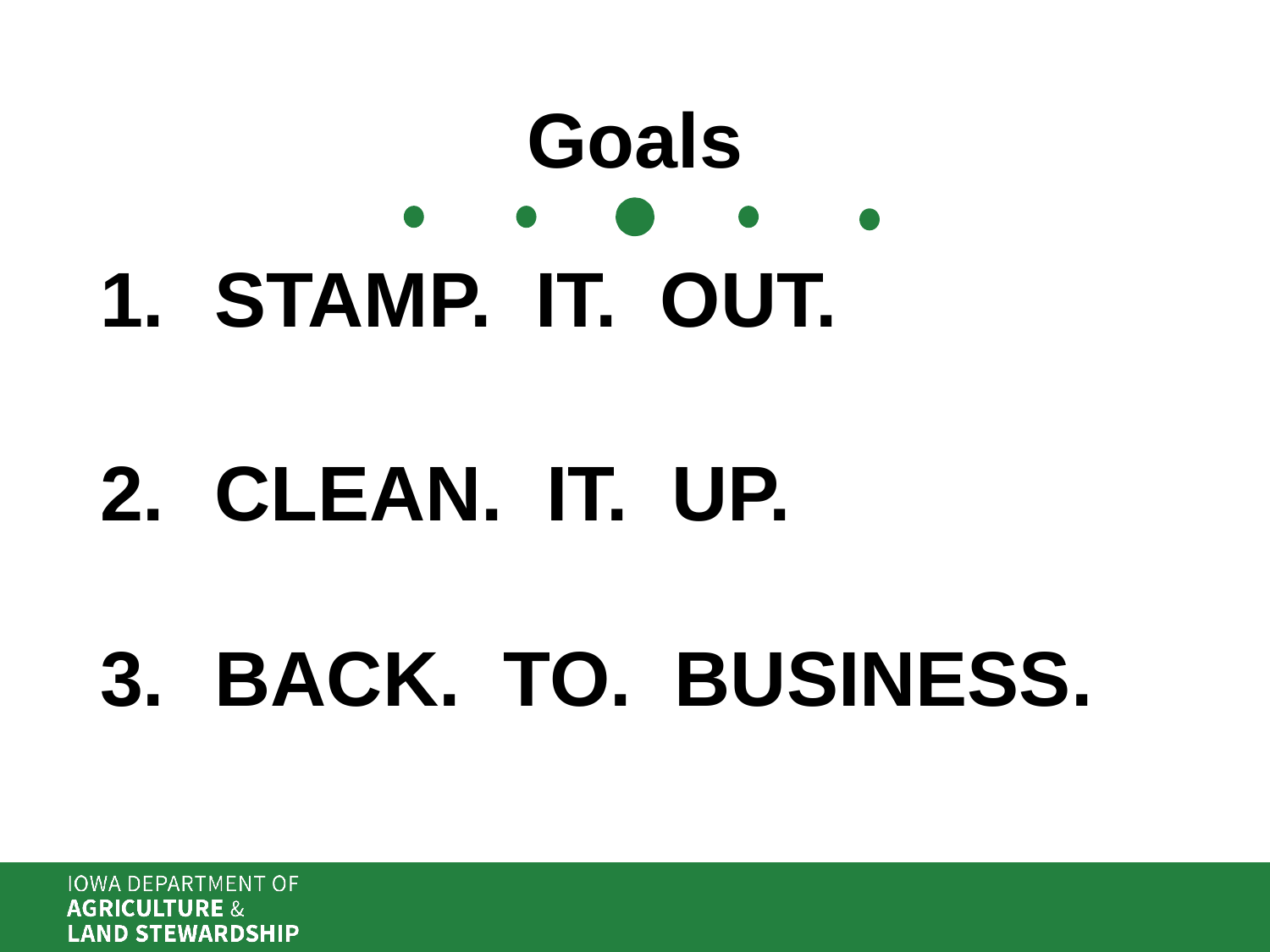

# Goals
  STAMP.  IT.  OUT.
  CLEAN.  IT.  UP.
  BACK.  TO.  BUSINESS.